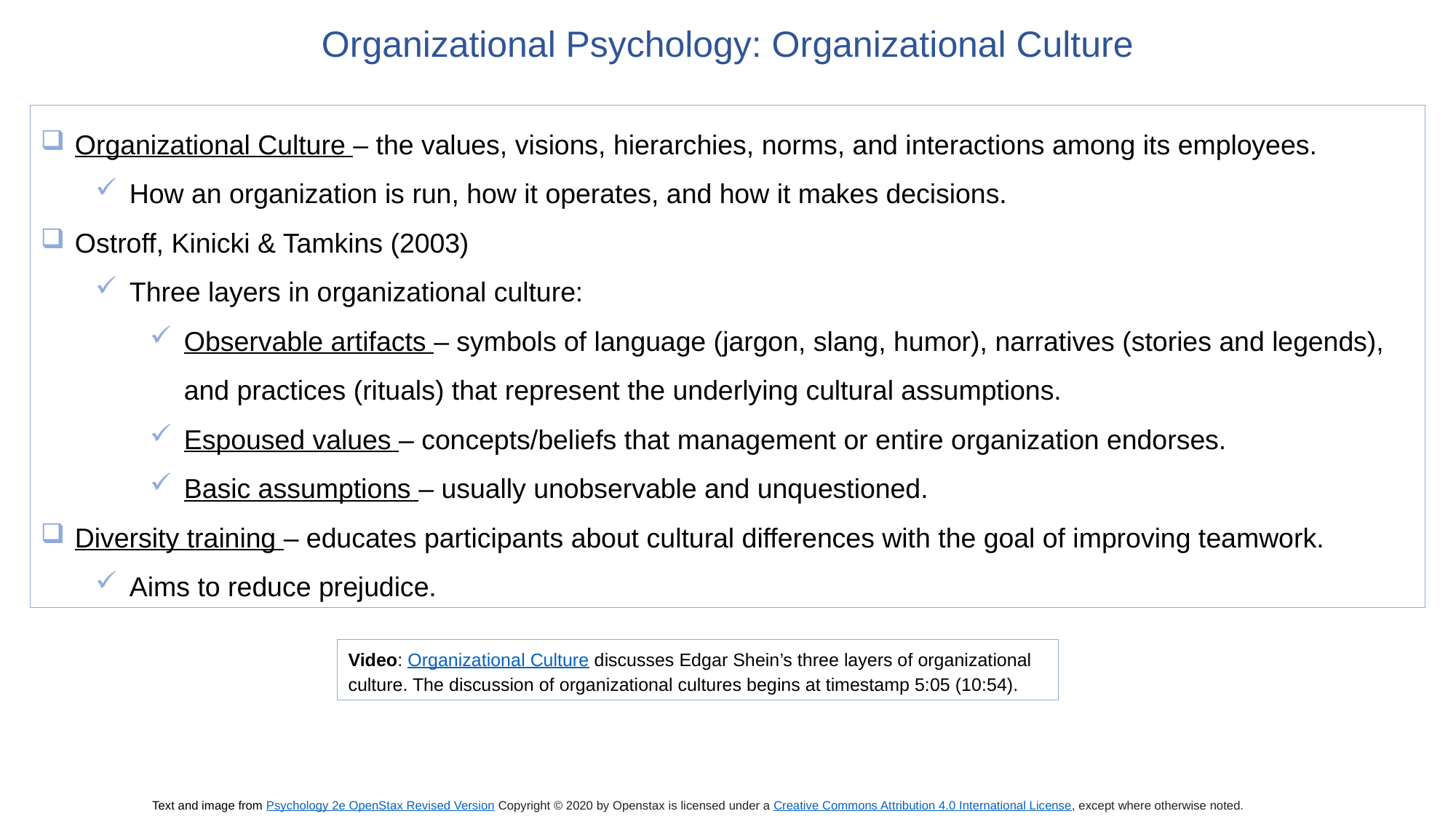

Organizational Psychology: Organizational Culture

Organizational Culture – the values, visions, hierarchies, norms, and interactions among its employees.
How an organization is run, how it operates, and how it makes decisions.
Ostroff, Kinicki & Tamkins (2003)
Three layers in organizational culture:
Observable artifacts – symbols of language (jargon, slang, humor), narratives (stories and legends), and practices (rituals) that represent the underlying cultural assumptions.
Espoused values – concepts/beliefs that management or entire organization endorses.
Basic assumptions – usually unobservable and unquestioned.
Diversity training – educates participants about cultural differences with the goal of improving teamwork.
Aims to reduce prejudice.
Video: Organizational Culture discusses Edgar Shein’s three layers of organizational culture. The discussion of organizational cultures begins at timestamp 5:05 (10:54).
Text and image from Psychology 2e OpenStax Revised Version Copyright © 2020 by Openstax is licensed under a Creative Commons Attribution 4.0 International License, except where otherwise noted.